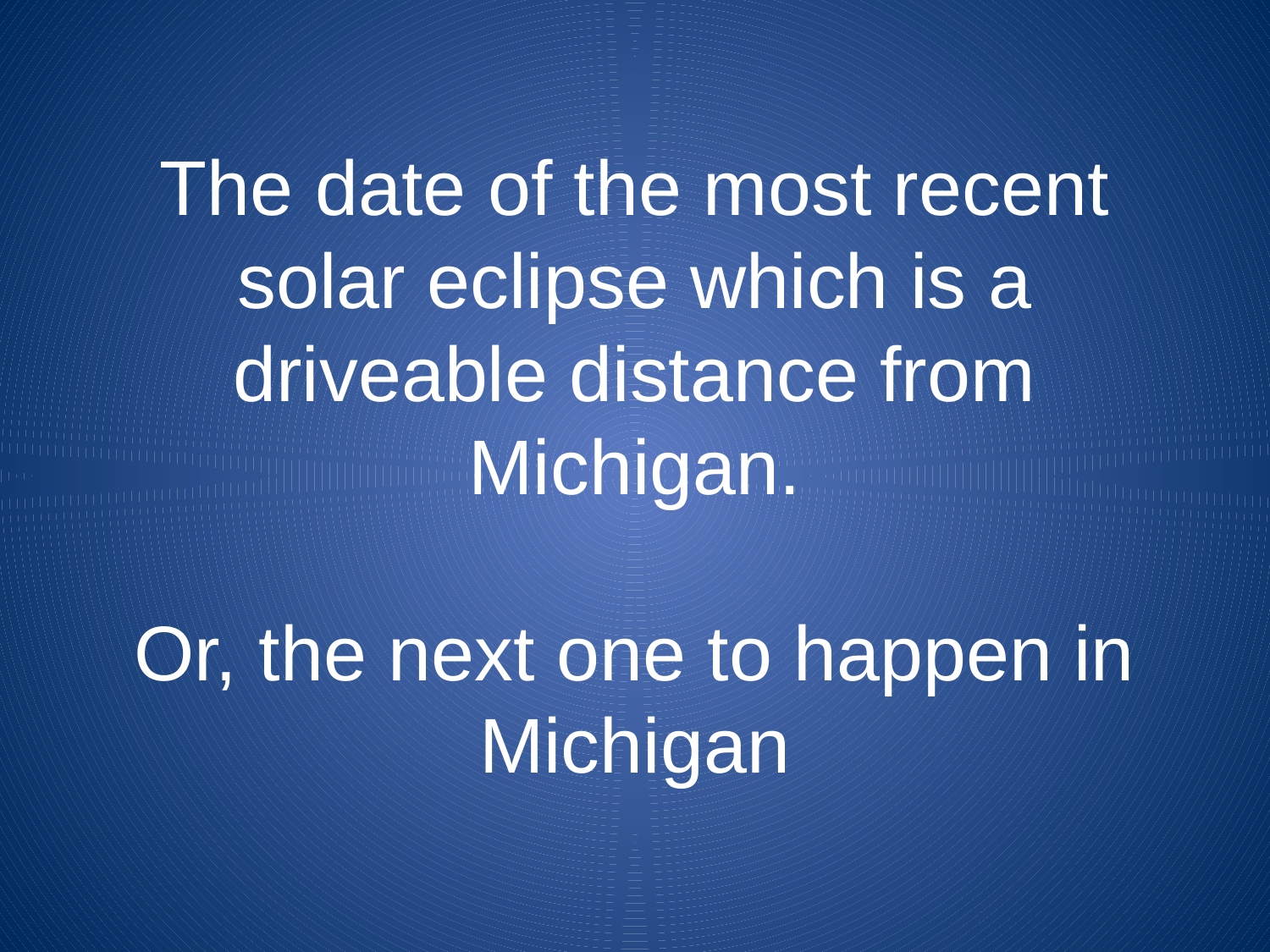

# The date of the most recent solar eclipse which is a driveable distance from Michigan. Or, the next one to happen in Michigan